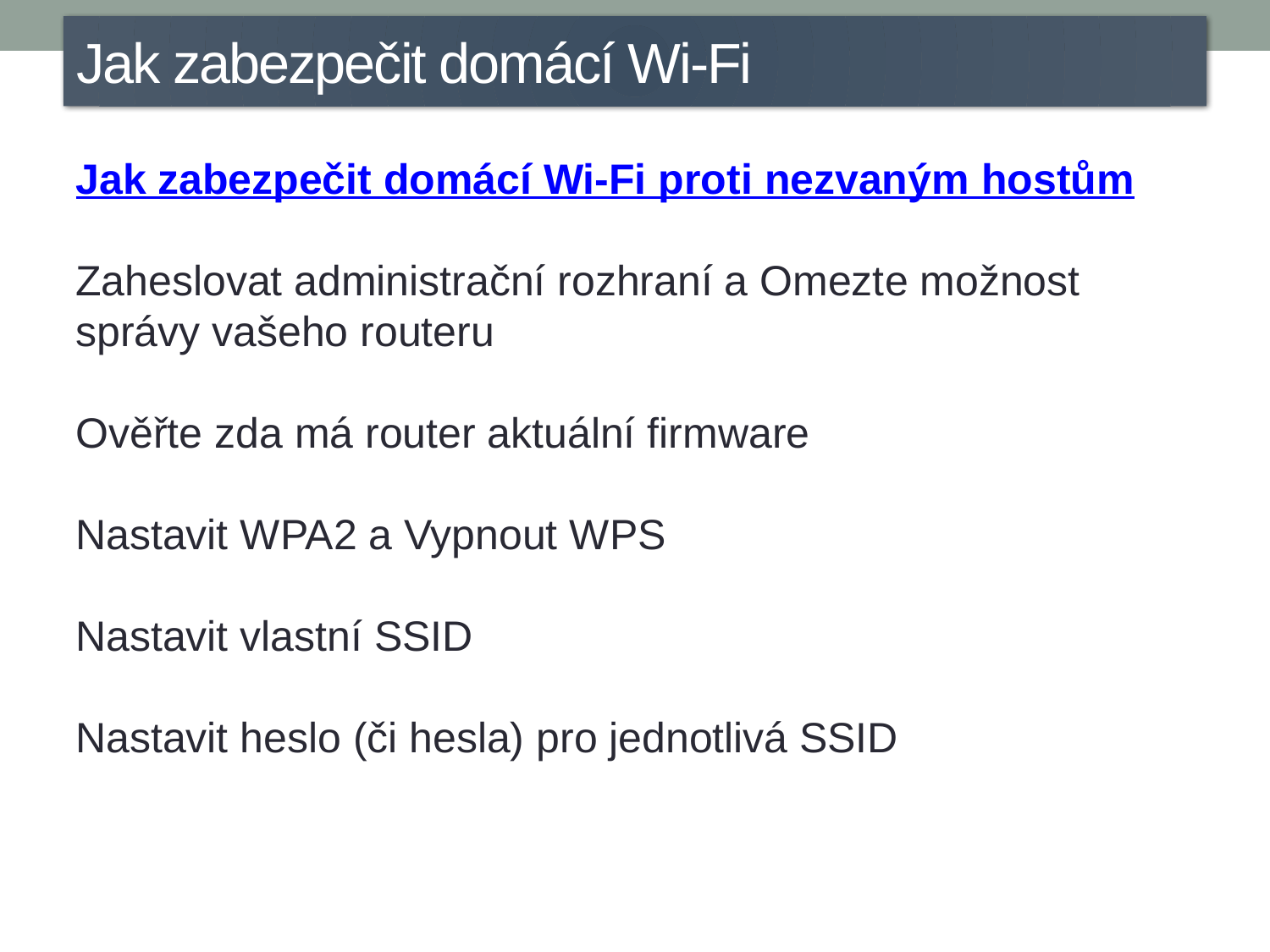

Jak zabezpečit domácí Wi-Fi
Jak zabezpečit domácí Wi-Fi proti nezvaným hostům

Zaheslovat administrační rozhraní a Omezte možnost správy vašeho routeru

Ověřte zda má router aktuální firmware

Nastavit WPA2 a Vypnout WPS

Nastavit vlastní SSID

Nastavit heslo (či hesla) pro jednotlivá SSID